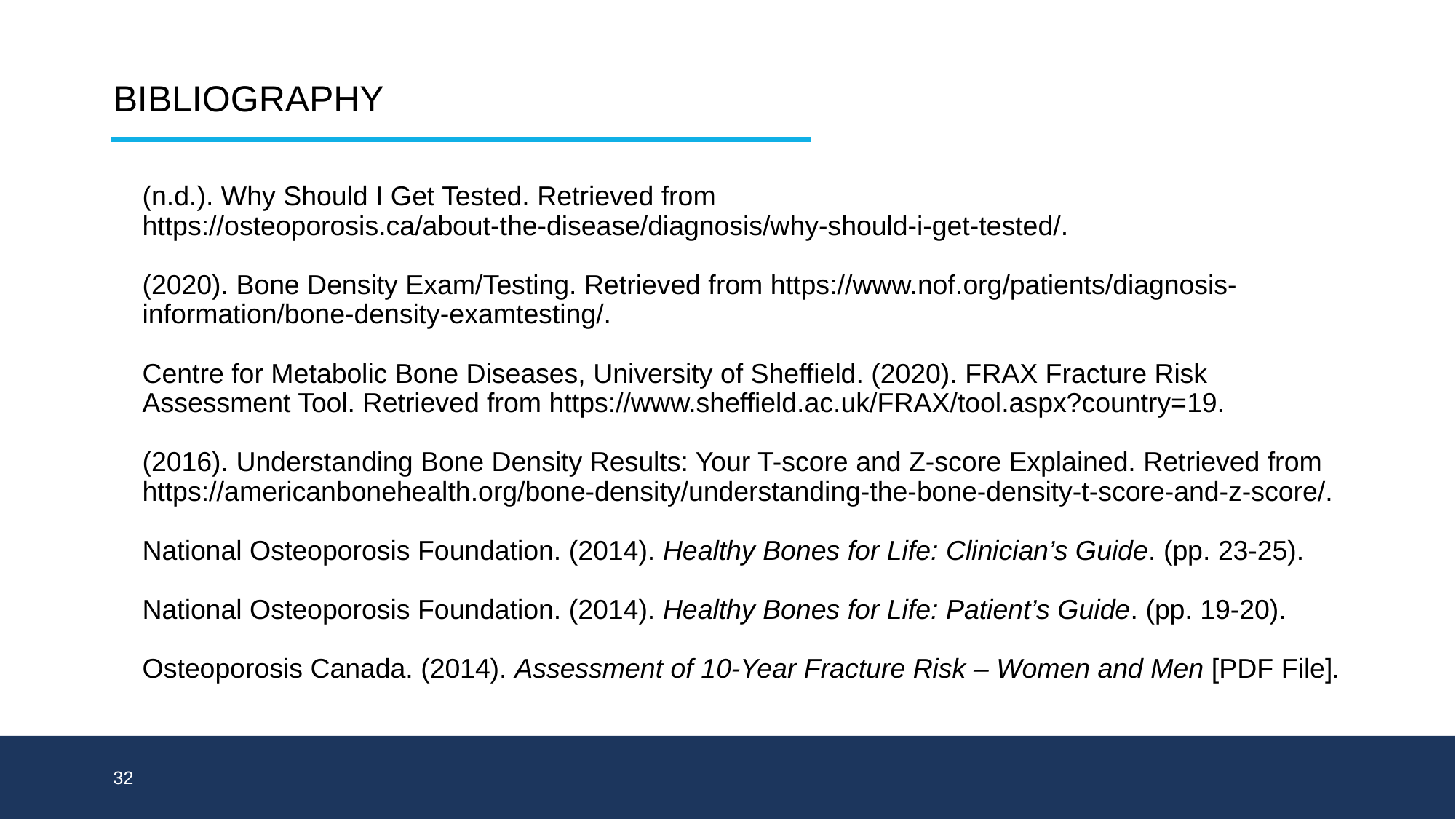

# Bibliography
(n.d.). Why Should I Get Tested. Retrieved from https://osteoporosis.ca/about-the-disease/diagnosis/why-should-i-get-tested/.

(2020). Bone Density Exam/Testing. Retrieved from https://www.nof.org/patients/diagnosis-information/bone-density-examtesting/.

Centre for Metabolic Bone Diseases, University of Sheffield. (2020). FRAX Fracture Risk Assessment Tool. Retrieved from https://www.sheffield.ac.uk/FRAX/tool.aspx?country=19.

(2016). Understanding Bone Density Results: Your T-score and Z-score Explained. Retrieved from https://americanbonehealth.org/bone-density/understanding-the-bone-density-t-score-and-z-score/.

National Osteoporosis Foundation. (2014). Healthy Bones for Life: Clinician’s Guide. (pp. 23-25).

National Osteoporosis Foundation. (2014). Healthy Bones for Life: Patient’s Guide. (pp. 19-20).

Osteoporosis Canada. (2014). Assessment of 10-Year Fracture Risk – Women and Men [PDF File].